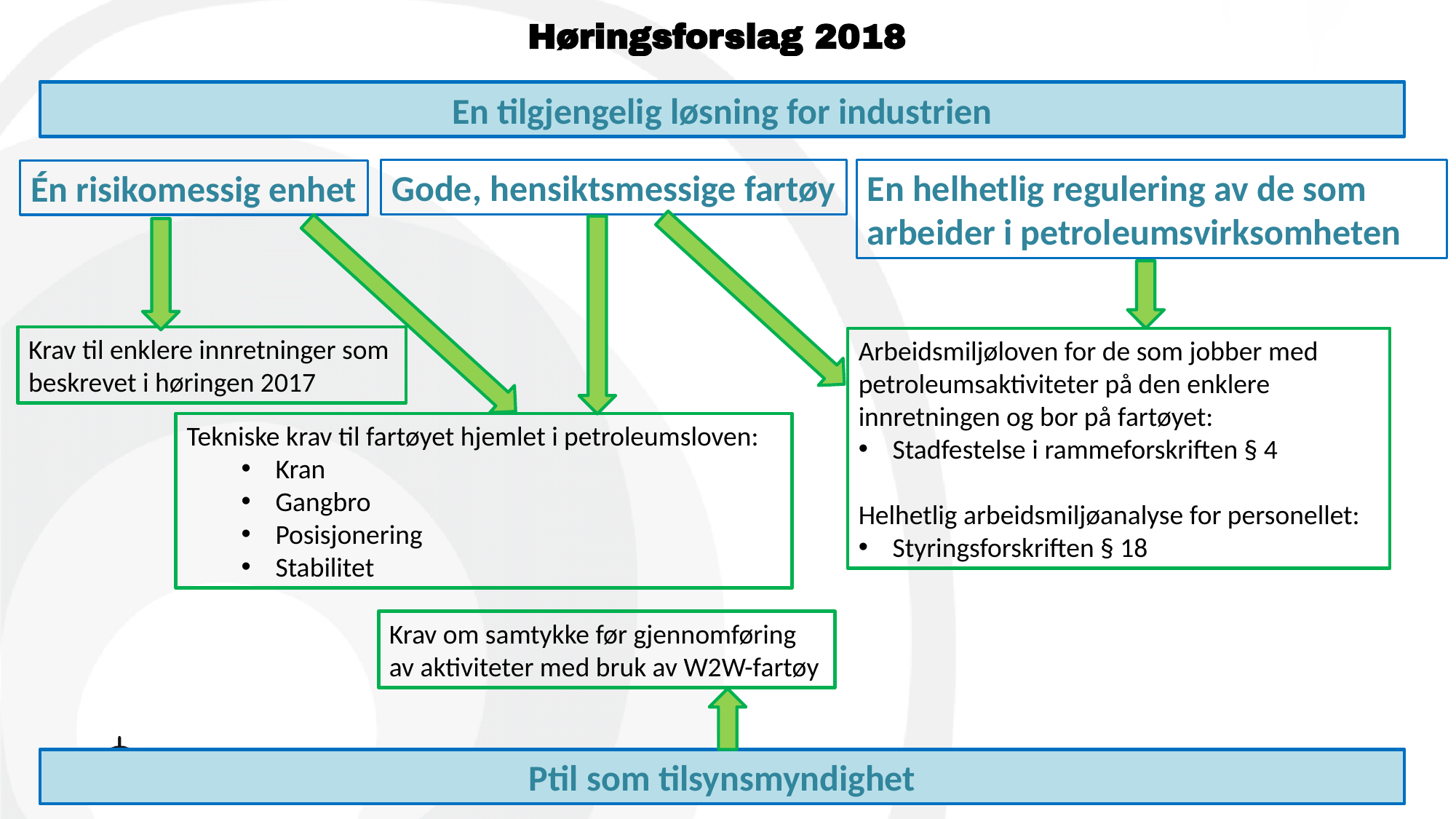

# Høringsforslag 2018
En tilgjengelig løsning for industrien
Gode, hensiktsmessige fartøy
En helhetlig regulering av de som         arbeider i petroleumsvirksomheten
Én risikomessig enhet

Krav til enklere innretninger som beskrevet i høringen 2017
Arbeidsmiljøloven for de som jobber med petroleumsaktiviteter på den enklere innretningen og bor på fartøyet:
Stadfestelse i rammeforskriften § 4

Helhetlig arbeidsmiljøanalyse for personellet:
Styringsforskriften § 18
Tekniske krav til fartøyet hjemlet i petroleumsloven:
Kran
Gangbro
Posisjonering
Stabilitet
Krav om samtykke før gjennomføring av aktiviteter med bruk av W2W-fartøy

Ptil som tilsynsmyndighet